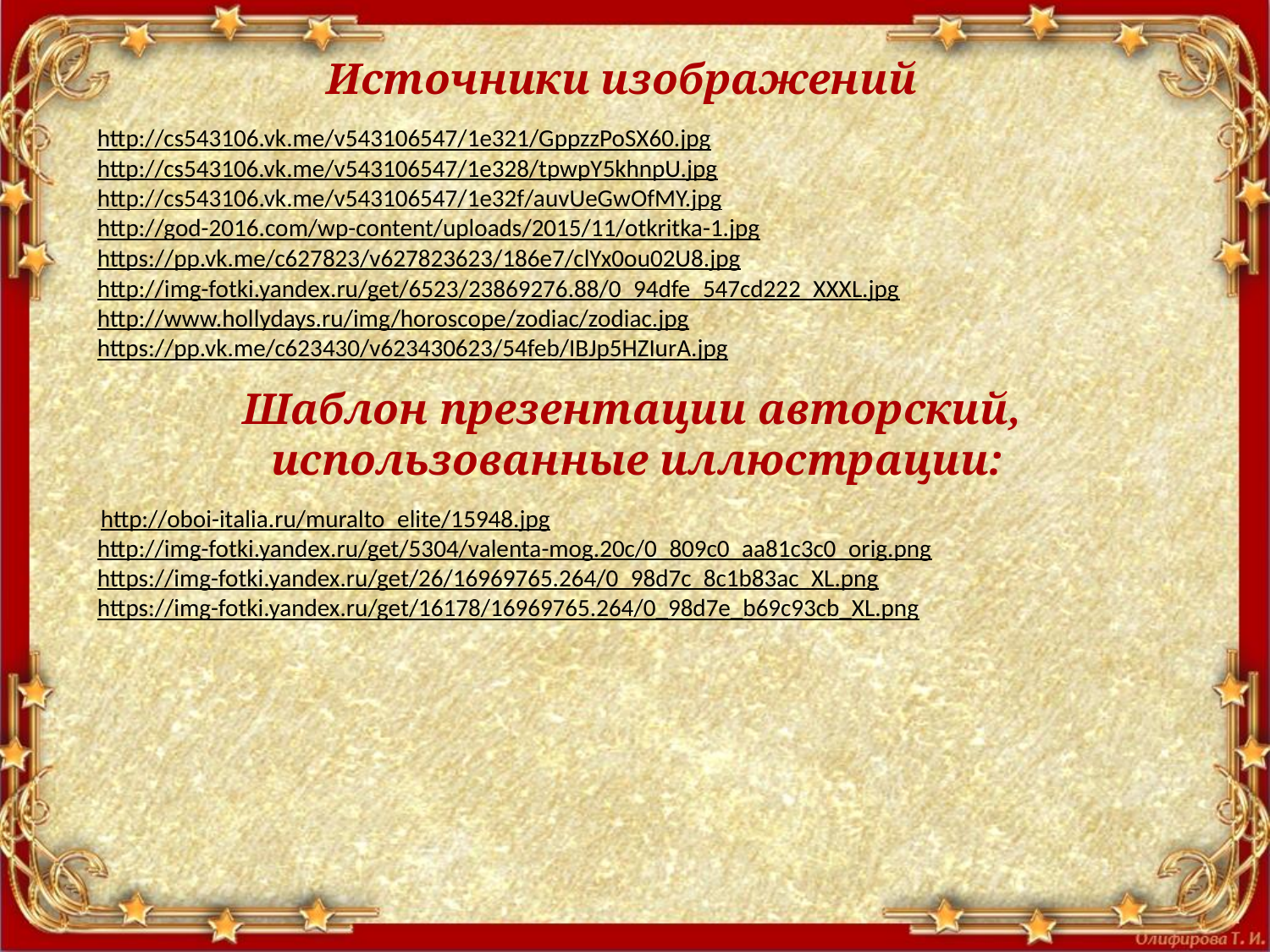

Источники изображений
http://cs543106.vk.me/v543106547/1e321/GppzzPoSX60.jpg
http://cs543106.vk.me/v543106547/1e328/tpwpY5khnpU.jpg
http://cs543106.vk.me/v543106547/1e32f/auvUeGwOfMY.jpg
http://god-2016.com/wp-content/uploads/2015/11/otkritka-1.jpg
https://pp.vk.me/c627823/v627823623/186e7/clYx0ou02U8.jpg
http://img-fotki.yandex.ru/get/6523/23869276.88/0_94dfe_547cd222_XXXL.jpg
http://www.hollydays.ru/img/horoscope/zodiac/zodiac.jpg
https://pp.vk.me/c623430/v623430623/54feb/IBJp5HZIurA.jpg
Шаблон презентации авторский,
использованные иллюстрации:
http://oboi-italia.ru/muralto_elite/15948.jpg
http://img-fotki.yandex.ru/get/5304/valenta-mog.20c/0_809c0_aa81c3c0_orig.png
https://img-fotki.yandex.ru/get/26/16969765.264/0_98d7c_8c1b83ac_XL.png
https://img-fotki.yandex.ru/get/16178/16969765.264/0_98d7e_b69c93cb_XL.png